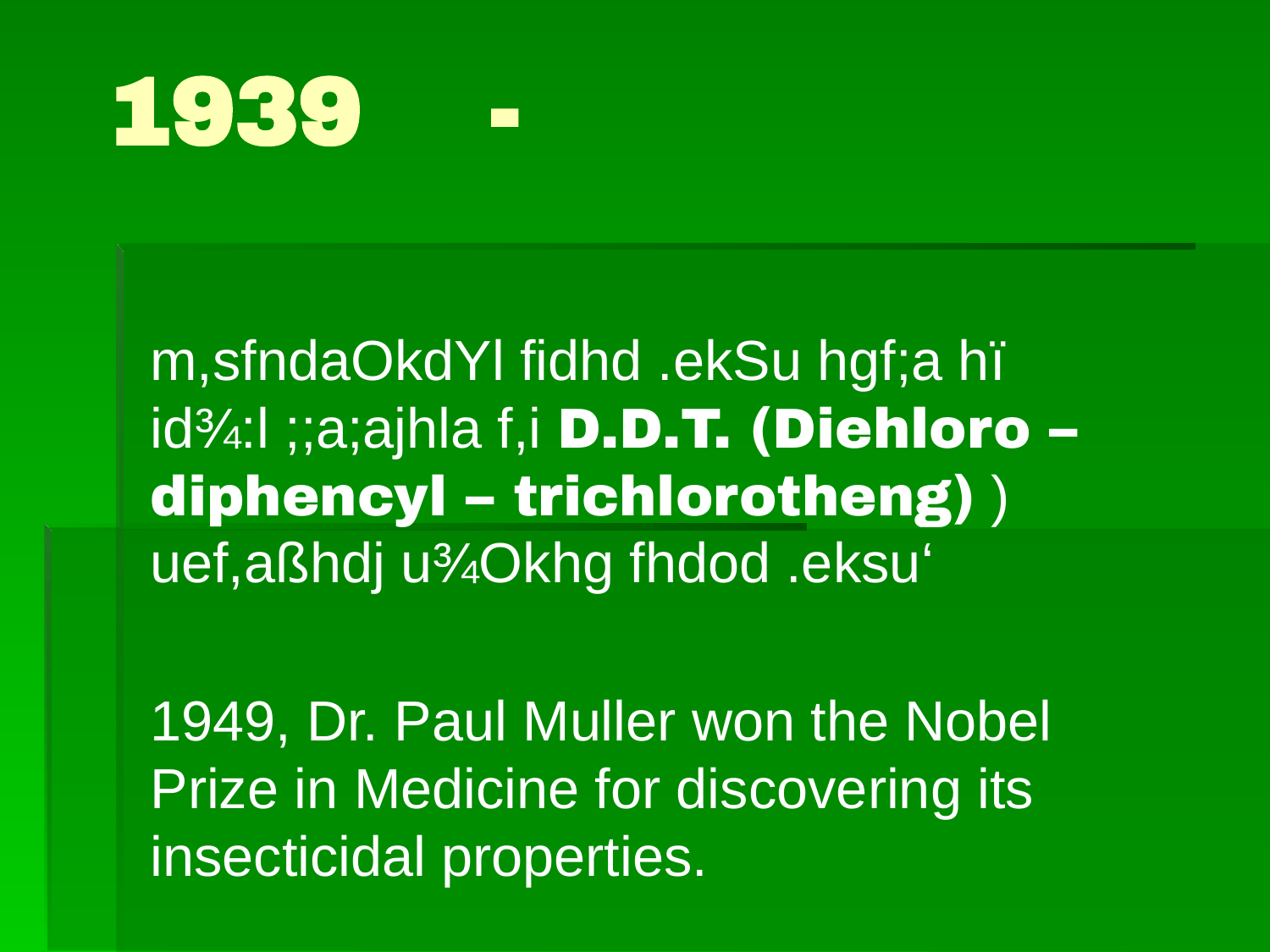

# 1939	-
m,sfndaOkdYl fidhd .ekSu hgf;a hï id¾:l ;;a;ajhla f,i D.D.T. (Diehloro – diphencyl – trichlorotheng) ) uef,aßhdj u¾Okhg fhdod .eksu‘

1949, Dr. Paul Muller won the Nobel Prize in Medicine for discovering its insecticidal properties.